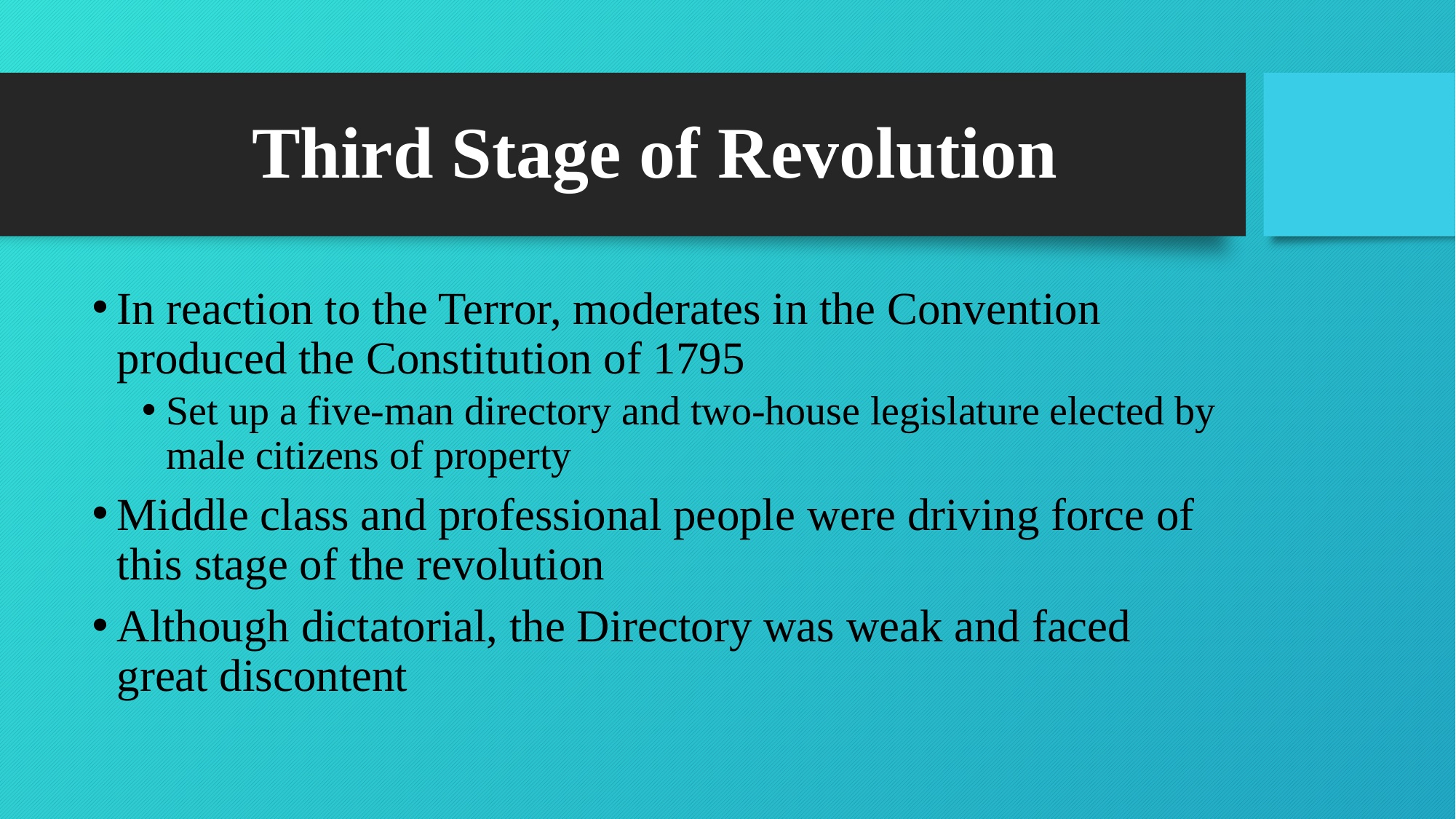

# Third Stage of Revolution
In reaction to the Terror, moderates in the Convention produced the Constitution of 1795
Set up a five-man directory and two-house legislature elected by male citizens of property
Middle class and professional people were driving force of this stage of the revolution
Although dictatorial, the Directory was weak and faced great discontent